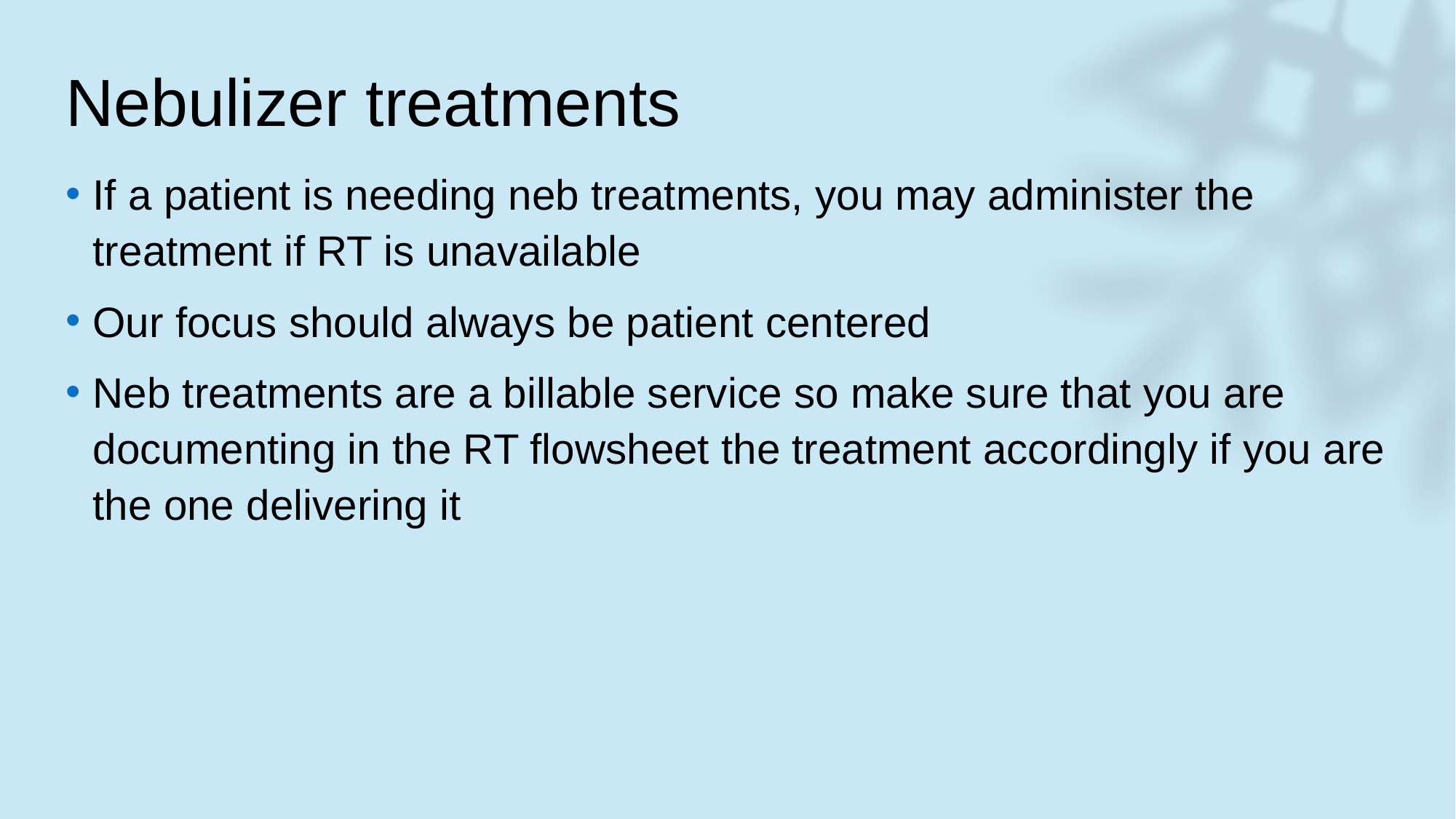

# Nebulizer treatments
If a patient is needing neb treatments, you may administer the treatment if RT is unavailable
Our focus should always be patient centered
Neb treatments are a billable service so make sure that you are documenting in the RT flowsheet the treatment accordingly if you are the one delivering it